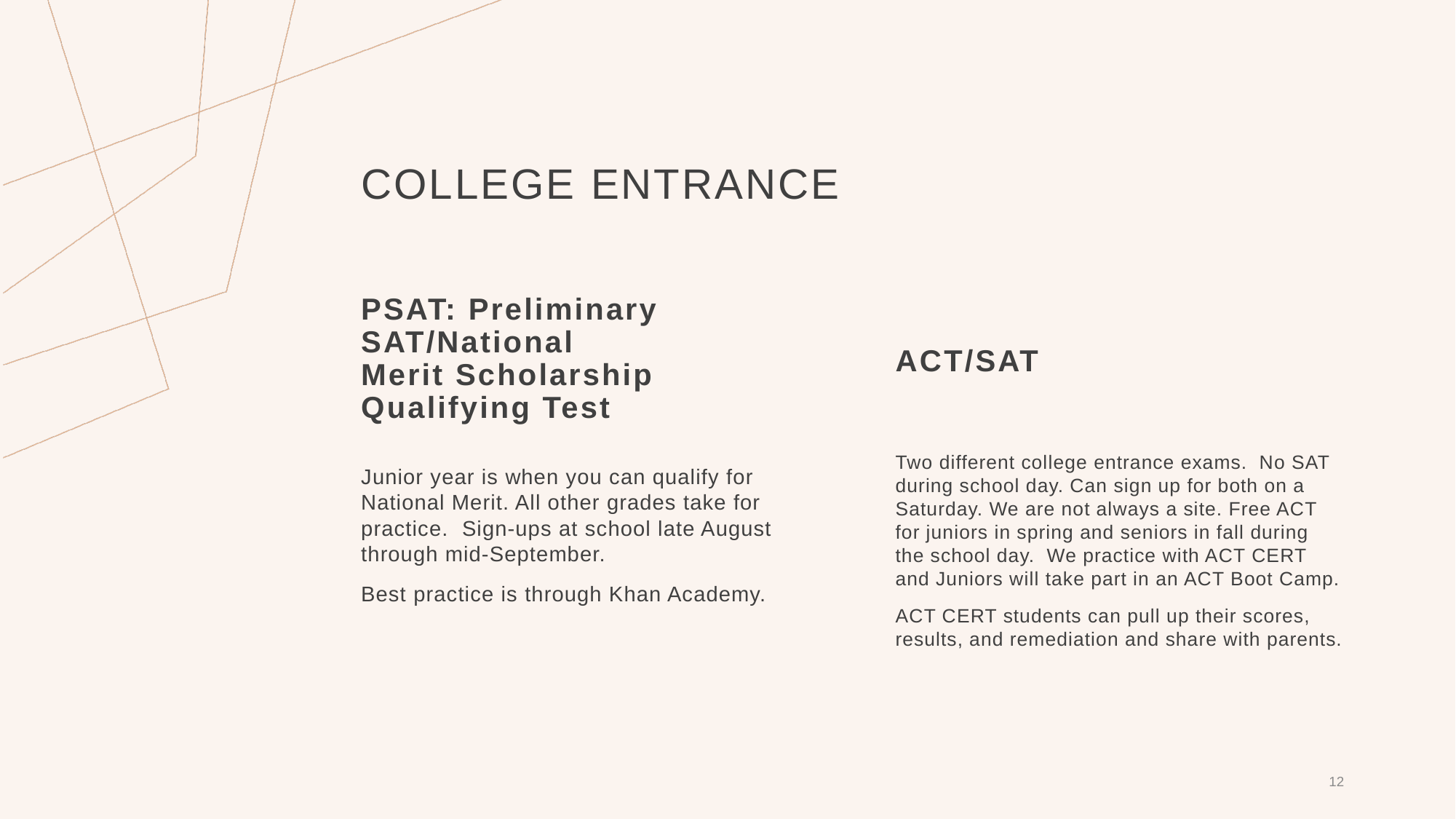

# College ENTRANCE
ACT/SAT
PSAT: Preliminary SAT/National Merit Scholarship Qualifying Test
Two different college entrance exams.  No SAT during school day. Can sign up for both on a Saturday. We are not always a site. Free ACT for juniors in spring and seniors in fall during the school day.  We practice with ACT CERT and Juniors will take part in an ACT Boot Camp.
ACT CERT students can pull up their scores, results, and remediation and share with parents.
Junior year is when you can qualify for National Merit. All other grades take for practice.  Sign-ups at school late August through mid-September.
Best practice is through Khan Academy.
12